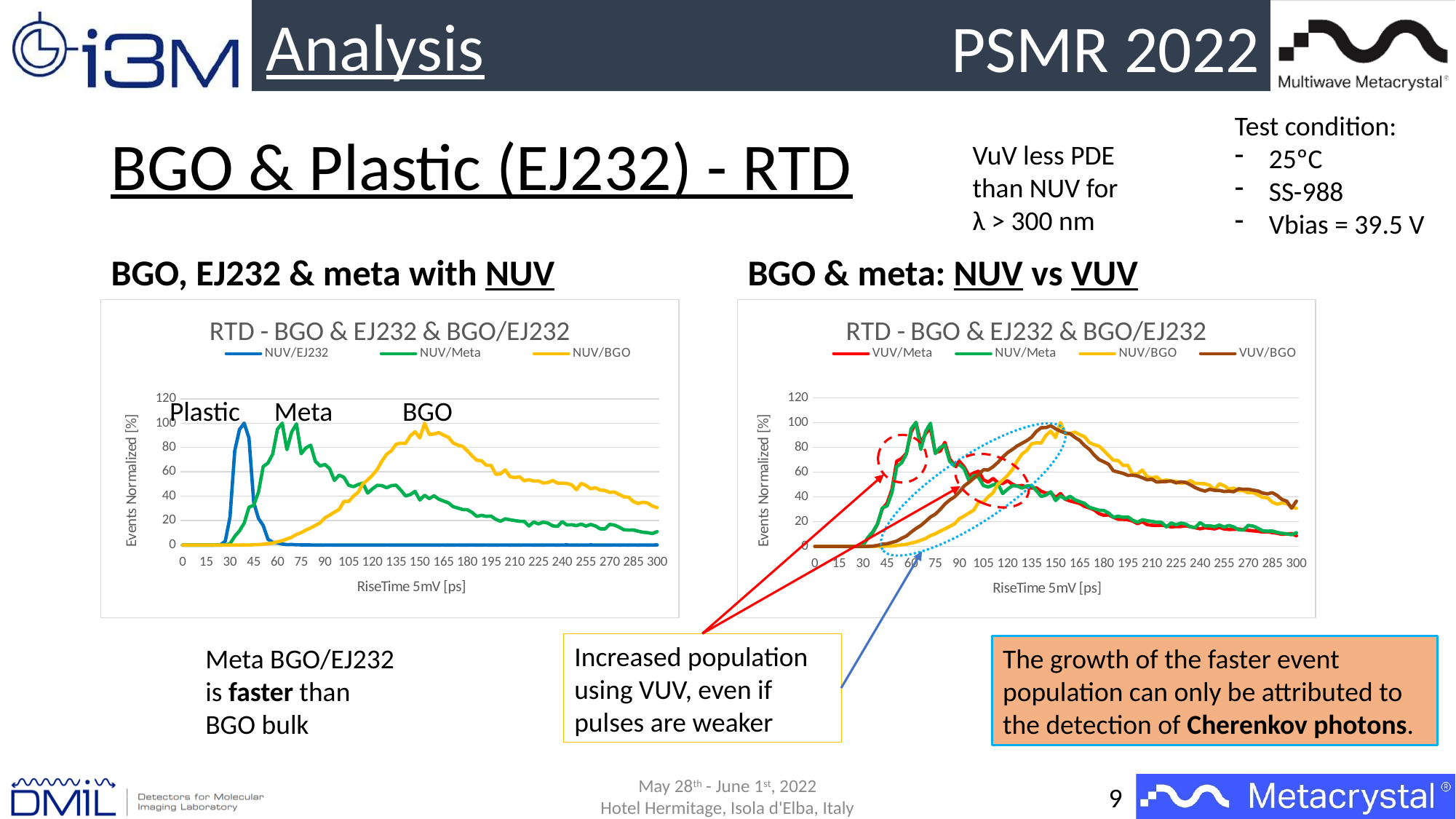

Analysis
Test condition:
25ºC
SS-988
Vbias = 39.5 V
# BGO & Plastic (EJ232) - RTD
VuV less PDE than NUV for λ > 300 nm
BGO, EJ232 & meta with NUV
BGO & meta: NUV vs VUV

### Chart: RTD - BGO & EJ232 & BGO/EJ232

| Category | NUV/EJ232 | NUV/Meta | NUV/BGO |
|---|---|---|---|
| 0 | 0.0 | 0.0 | 0.0 |
| 3 | 0.0 | 0.0 | 0.0 |
| 6 | 0.0 | 0.0 | 0.0 |
| 9 | 0.0 | 0.0 | 0.0 |
| 12 | 0.0 | 0.0 | 0.0 |
| 15 | 0.0 | 0.0 | 0.0 |
| 18 | 0.0 | 0.0 | 0.0 |
| 21 | 0.06329113924050633 | 0.0 | 0.0 |
| 24 | 0.22151898734177214 | 0.0 | 0.0 |
| 27 | 3.1962025316455698 | 0.1006036217303823 | 0.0 |
| 30 | 22.848101265822784 | 1.0060362173038229 | 0.0 |
| 33 | 77.31012658227849 | 7.142857142857143 | 0.031377470975839344 |
| 36 | 94.87341772151899 | 11.670020120724345 | 0.06275494195167869 |
| 39 | 100.0 | 18.00804828973843 | 0.12550988390335738 |
| 42 | 87.81645569620254 | 30.985915492957748 | 0.0 |
| 45 | 35.03164556962025 | 32.69617706237425 | 0.3451521807342328 |
| 48 | 21.867088607594937 | 43.36016096579477 | 0.3765296517100722 |
| 51 | 16.075949367088608 | 64.38631790744466 | 0.721681832444305 |
| 54 | 4.7784810126582276 | 67.30382293762575 | 1.1923438970818951 |
| 57 | 2.3417721518987342 | 74.64788732394366 | 1.6630059617194854 |
| 60 | 1.8670886075949367 | 94.96981891348088 | 2.7298399748980233 |
| 63 | 0.8544303797468354 | 100.0 | 3.5770316912456854 |
| 66 | 0.34810126582278483 | 78.26961770623743 | 4.989017885158456 |
| 69 | 0.47468354430379744 | 92.65593561368209 | 6.401004079071227 |
| 72 | 0.25316455696202533 | 99.3963782696177 | 8.72293693128334 |
| 75 | 0.15822784810126583 | 74.9496981891348 | 10.166300596171949 |
| 78 | 0.12658227848101267 | 79.67806841046277 | 12.299968622529024 |
| 81 | 0.0949367088607595 | 81.89134808853119 | 14.119861939127706 |
| 84 | 0.03164556962025317 | 68.61167002012073 | 16.159397552557262 |
| 87 | 0.0 | 64.88933601609658 | 18.2616881079385 |
| 90 | 0.06329113924050633 | 66.09657947686117 | 22.372136805773454 |
| 93 | 0.0949367088607595 | 62.67605633802817 | 24.53718230310637 |
| 96 | 0.0 | 53.01810865191147 | 26.98462503922184 |
| 99 | 0.0 | 57.34406438631791 | 29.212425478506432 |
| 102 | 0.0 | 55.63380281690141 | 35.86444932538437 |
| 105 | 0.0 | 49.094567404426556 | 35.738939441481016 |
| 108 | 0.0 | 47.88732394366197 | 40.10040790712269 |
| 111 | 0.0 | 49.59758551307847 | 43.26953247568246 |
| 114 | 0.0 | 50.80482897384306 | 50.172576090367116 |
| 117 | 0.03164556962025317 | 42.65593561368209 | 53.43583307185441 |
| 120 | 0.0 | 46.07645875251509 | 57.23250705993097 |
| 123 | 0.03164556962025317 | 48.99396378269618 | 61.93912770630687 |
| 126 | 0.0 | 48.79275653923541 | 68.748038908064 |
| 129 | 0.06329113924050633 | 46.98189134808853 | 74.49011609664261 |
| 132 | 0.03164556962025317 | 48.79275653923541 | 77.34546595544398 |
| 135 | 0.0 | 49.094567404426556 | 82.74239096328836 |
| 138 | 0.03164556962025317 | 45.070422535211264 | 83.55820520866018 |
| 141 | 0.0 | 40.241448692152915 | 83.46407279573266 |
| 144 | 0.0 | 41.4486921529175 | 89.67681204894886 |
| 147 | 0.03164556962025317 | 44.06438631790744 | 92.94006903043615 |
| 150 | 0.03164556962025317 | 37.02213279678068 | 87.7941637903985 |
| 153 | 0.03164556962025317 | 40.84507042253521 | 100.0 |
| 156 | 0.0 | 38.12877263581489 | 90.71226859115156 |
| 159 | 0.0 | 40.44265593561368 | 91.12017571383747 |
| 162 | 0.03164556962025317 | 37.625754527162975 | 92.21838719799185 |
| 165 | 0.06329113924050633 | 36.116700201207244 | 90.17885158456228 |
| 168 | 0.0 | 34.70824949698189 | 88.48446815186696 |
| 171 | 0.03164556962025317 | 31.48893360160966 | 83.8092249764669 |
| 174 | 0.06329113924050633 | 30.382293762575454 | 82.0520866018199 |
| 177 | 0.0 | 29.175050301810867 | 80.98525258864136 |
| 180 | 0.03164556962025317 | 28.973843058350102 | 77.34546595544398 |
| 183 | 0.0949367088607595 | 26.861167002012074 | 73.26639472858487 |
| 186 | 0.0 | 23.541247484909455 | 69.56385315343583 |
| 189 | 0.03164556962025317 | 24.346076458752513 | 69.2187009727016 |
| 192 | 0.06329113924050633 | 23.541247484909455 | 65.42202698462503 |
| 195 | 0.0 | 23.843058350100602 | 65.45340445560088 |
| 198 | 0.0 | 21.12676056338028 | 58.04832130530279 |
| 201 | 0.06329113924050633 | 19.517102615694164 | 58.393473486037024 |
| 204 | 0.0949367088607595 | 21.52917505030181 | 61.65673046752432 |
| 207 | 0.0 | 20.72434607645875 | 56.13429557577659 |
| 210 | 0.0 | 20.120724346076457 | 55.349858801380606 |
| 213 | 0.0 | 19.517102615694164 | 56.07154063382492 |
| 216 | 0.0949367088607595 | 19.41649899396378 | 52.74552871038594 |
| 219 | 0.06329113924050633 | 15.694164989939638 | 53.62409789770945 |
| 222 | 0.03164556962025317 | 18.91348088531187 | 52.46313147160339 |
| 225 | 0.03164556962025317 | 17.404426559356136 | 52.651396297458426 |
| 228 | 0.03164556962025317 | 18.812877263581488 | 50.831502980859746 |
| 231 | 0.06329113924050633 | 18.00804828973843 | 51.33354251647317 |
| 234 | 0.06329113924050633 | 15.79476861167002 | 53.0279259491685 |
| 237 | 0.0 | 15.29175050301811 | 50.737370567932224 |
| 240 | 0.06329113924050633 | 19.215291750503017 | 50.737370567932224 |
| 243 | 0.12658227848101267 | 16.498993963782695 | 50.51772827110135 |
| 246 | 0.0 | 16.70020120724346 | 49.32538437401946 |
| 249 | 0.0 | 15.895372233400403 | 45.43457797301537 |
| 252 | 0.06329113924050633 | 17.20321931589537 | 50.51772827110135 |
| 255 | 0.0 | 15.593561368209256 | 48.948854722309385 |
| 258 | 0.12658227848101267 | 16.901408450704224 | 46.18763727643552 |
| 261 | 0.0 | 15.694164989939638 | 47.06620646375902 |
| 264 | 0.03164556962025317 | 13.380281690140846 | 45.08942579228114 |
| 267 | 0.03164556962025317 | 13.179074446680081 | 44.83840602447443 |
| 270 | 0.0 | 17.002012072434606 | 43.23815500470662 |
| 273 | 0.0949367088607595 | 16.398390342052313 | 43.52055224348918 |
| 276 | 0.03164556962025317 | 14.688128772635816 | 41.512394101035454 |
| 279 | 0.06329113924050633 | 12.575452716297788 | 39.56699090053342 |
| 282 | 0.03164556962025317 | 12.273641851106639 | 39.28459366175086 |
| 285 | 0.0949367088607595 | 12.374245472837021 | 35.6448070285535 |
| 288 | 0.0 | 11.368209255533198 | 34.13868842171321 |
| 291 | 0.0949367088607595 | 10.56338028169014 | 35.11139002196423 |
| 294 | 0.03164556962025317 | 10.160965794768611 | 34.546595544399125 |
| 297 | 0.06329113924050633 | 9.456740442655935 | 31.973642924380297 |
| 300 | 0.12658227848101267 | 10.96579476861167 | 30.68716661437088 |

### Chart: RTD - BGO & EJ232 & BGO/EJ232

| Category | VUV/Meta | NUV/Meta | NUV/BGO | VUV/BGO |
|---|---|---|---|---|
| 0 | 0.0 | 0.0 | 0.0 | 0.0 |
| 3 | 0.0 | 0.0 | 0.0 | 0.0 |
| 6 | 0.0 | 0.0 | 0.0 | 0.0 |
| 9 | 0.0 | 0.0 | 0.0 | 0.0 |
| 12 | 0.0 | 0.0 | 0.0 | 0.0 |
| 15 | 0.0 | 0.0 | 0.0 | 0.0 |
| 18 | 0.0 | 0.0 | 0.0 | 0.0 |
| 21 | 0.0 | 0.0 | 0.0 | 0.0 |
| 24 | 0.0 | 0.0 | 0.0 | 0.0 |
| 27 | 0.18591968269707487 | 0.1006036217303823 | 0.0 | 0.0 |
| 30 | 1.4749628160634607 | 1.0060362173038229 | 0.0 | 0.0 |
| 33 | 6.50718889439762 | 7.142857142857143 | 0.031377470975839344 | 0.0 |
| 36 | 11.031234506693108 | 11.670020120724345 | 0.06275494195167869 | 0.22813688212927757 |
| 39 | 18.108577094695093 | 18.00804828973843 | 0.12550988390335738 | 0.7604562737642586 |
| 42 | 30.304908279623202 | 30.985915492957748 | 0.0 | 1.8250950570342206 |
| 45 | 34.89092711948438 | 32.69617706237425 | 0.3451521807342328 | 2.129277566539924 |
| 48 | 45.87258304412494 | 43.36016096579477 | 0.3765296517100722 | 3.193916349809886 |
| 51 | 68.76549330689143 | 64.38631790744466 | 0.721681832444305 | 4.334600760456274 |
| 54 | 70.87258304412494 | 67.30382293762575 | 1.1923438970818951 | 6.4638783269961975 |
| 57 | 75.14873574615766 | 74.64788732394366 | 1.6630059617194854 | 8.365019011406844 |
| 60 | 92.42687159147249 | 94.96981891348088 | 2.7298399748980233 | 11.558935361216731 |
| 63 | 100.0 | 100.0 | 3.5770316912456854 | 14.44866920152091 |
| 66 | 83.04412493802677 | 78.26961770623743 | 4.989017885158456 | 16.88212927756654 |
| 69 | 91.12543381259296 | 92.65593561368209 | 6.401004079071227 | 20.15209125475285 |
| 72 | 95.26524541398116 | 99.3963782696177 | 8.72293693128334 | 23.726235741444867 |
| 75 | 75.70649479424888 | 74.9496981891348 | 10.166300596171949 | 26.007604562737647 |
| 78 | 76.82201289043134 | 79.67806841046277 | 12.299968622529024 | 29.733840304182515 |
| 81 | 83.94893406048587 | 81.89134808853119 | 14.119861939127706 | 34.14448669201521 |
| 84 | 70.58750619732275 | 68.61167002012073 | 16.159397552557262 | 37.41444866920152 |
| 87 | 65.36936043629152 | 64.88933601609658 | 18.2616881079385 | 39.92395437262358 |
| 90 | 68.65394149727318 | 66.09657947686117 | 22.372136805773454 | 43.878326996197714 |
| 93 | 64.14229053049083 | 62.67605633802817 | 24.53718230310637 | 48.745247148288975 |
| 96 | 57.02776400594943 | 53.01810865191147 | 26.98462503922184 | 51.71102661596958 |
| 99 | 59.258800198314326 | 57.34406438631791 | 29.212425478506432 | 54.98098859315589 |
| 102 | 60.72136836886465 | 55.63380281690141 | 35.86444932538437 | 58.09885931558936 |
| 105 | 53.805156172533465 | 49.094567404426556 | 35.738939441481016 | 61.82509505703422 |
| 108 | 51.8096182449182 | 47.88732394366197 | 40.10040790712269 | 61.749049429657795 |
| 111 | 54.87109568666336 | 49.59758551307847 | 43.26953247568246 | 64.25855513307985 |
| 114 | 51.3262270699058 | 50.80482897384306 | 50.172576090367116 | 67.75665399239543 |
| 117 | 50.71888943976202 | 42.65593561368209 | 53.43583307185441 | 72.0152091254753 |
| 120 | 52.987109568666334 | 46.07645875251509 | 57.23250705993097 | 75.58935361216732 |
| 123 | 50.198314328210216 | 48.99396378269618 | 61.93912770630687 | 78.17490494296578 |
| 126 | 48.587010411502234 | 48.79275653923541 | 68.748038908064 | 81.06463878326997 |
| 129 | 49.20674268715915 | 46.98189134808853 | 74.49011609664261 | 83.19391634980988 |
| 132 | 47.85572632622707 | 48.79275653923541 | 77.34546595544398 | 85.32319391634981 |
| 135 | 47.13683688646505 | 49.094567404426556 | 82.74239096328836 | 88.06083650190115 |
| 138 | 47.223599405057016 | 45.070422535211264 | 83.55820520866018 | 92.77566539923956 |
| 141 | 44.496777392166585 | 40.241448692152915 | 83.46407279573266 | 95.74144486692016 |
| 144 | 42.97223599405057 | 41.4486921529175 | 89.67681204894886 | 95.89353612167301 |
| 147 | 43.40604858701041 | 44.06438631790744 | 92.94006903043615 | 97.3384030418251 |
| 150 | 39.31581556767476 | 37.02213279678068 | 87.7941637903985 | 94.90494296577947 |
| 153 | 42.63758056519583 | 40.84507042253521 | 100.0 | 93.00380228136882 |
| 156 | 38.02677243430838 | 38.12877263581489 | 90.71226859115156 | 91.55893536121673 |
| 159 | 36.70054536440258 | 40.44265593561368 | 91.12017571383747 | 90.95057034220532 |
| 162 | 35.64700049578582 | 37.625754527162975 | 92.21838719799185 | 87.98479087452472 |
| 165 | 34.66782350024789 | 36.116700201207244 | 90.17885158456228 | 85.47528517110266 |
| 168 | 32.26326227069906 | 34.70824949698189 | 88.48446815186696 | 81.36882129277566 |
| 171 | 31.048587010411502 | 31.48893360160966 | 83.8092249764669 | 78.32699619771863 |
| 174 | 29.449677739216657 | 30.382293762575454 | 82.0520866018199 | 73.76425855513307 |
| 177 | 26.4873574615766 | 29.175050301810867 | 80.98525258864136 | 70.03802281368822 |
| 180 | 25.136341100644522 | 28.973843058350102 | 77.34546595544398 | 68.28897338403041 |
| 183 | 25.483391175012393 | 26.861167002012074 | 73.26639472858487 | 66.23574144486693 |
| 186 | 23.52503718393654 | 23.541247484909455 | 69.56385315343583 | 60.91254752851712 |
| 189 | 21.901338621715418 | 24.346076458752513 | 69.2187009727016 | 60.0 |
| 192 | 21.864154685176004 | 23.541247484909455 | 65.42202698462503 | 58.935361216730044 |
| 195 | 21.46752602875558 | 23.843058350100602 | 65.45340445560088 | 57.338403041825096 |
| 198 | 20.451165096678235 | 21.12676056338028 | 58.04832130530279 | 57.41444866920152 |
| 201 | 18.34407535944472 | 19.517102615694164 | 58.393473486037024 | 56.882129277566534 |
| 204 | 19.98016856717898 | 21.52917505030181 | 61.65673046752432 | 55.43726235741444 |
| 207 | 17.588001983143283 | 20.72434607645875 | 56.13429557577659 | 53.76425855513308 |
| 210 | 17.067426871591472 | 20.120724346076457 | 55.349858801380606 | 54.22053231939164 |
| 213 | 16.856717897868123 | 19.517102615694164 | 56.07154063382492 | 51.93916349809886 |
| 216 | 17.09221616261775 | 19.41649899396378 | 52.74552871038594 | 52.243346007604565 |
| 219 | 16.522062469013385 | 15.694164989939638 | 53.62409789770945 | 52.39543726235742 |
| 222 | 15.741199801685672 | 18.91348088531187 | 52.46313147160339 | 52.851711026615966 |
| 225 | 16.075855230540405 | 17.404426559356136 | 52.651396297458426 | 51.25475285171102 |
| 228 | 16.06346058502727 | 18.812877263581488 | 50.831502980859746 | 52.09125475285172 |
| 231 | 16.596430342092216 | 18.00804828973843 | 51.33354251647317 | 51.634980988593156 |
| 234 | 15.877540902330193 | 15.79476861167002 | 53.0279259491685 | 49.657794676806084 |
| 237 | 15.034705007436788 | 15.29175050301811 | 50.737370567932224 | 47.376425855513304 |
| 240 | 14.216658403569658 | 19.215291750503017 | 50.737370567932224 | 45.77946768060836 |
| 243 | 15.059494298463063 | 16.498993963782695 | 50.51772827110135 | 44.638783269961976 |
| 246 | 14.662865642042638 | 16.70020120724346 | 49.32538437401946 | 46.083650190114064 |
| 249 | 14.167079821517104 | 15.895372233400403 | 45.43457797301537 | 45.24714828897338 |
| 252 | 15.369360436291522 | 17.20321931589537 | 50.51772827110135 | 45.171102661596954 |
| 255 | 14.092711948438275 | 15.593561368209256 | 48.948854722309385 | 44.33460076045627 |
| 258 | 13.733267228557263 | 16.901408450704224 | 46.18763727643552 | 44.56273764258555 |
| 261 | 13.782845810609816 | 15.694164989939638 | 47.06620646375902 | 44.106463878327 |
| 264 | 14.05552801189886 | 13.380281690140846 | 45.08942579228114 | 46.4638783269962 |
| 267 | 13.398611799702529 | 13.179074446680081 | 44.83840602447443 | 46.08365019011407 |
| 270 | 12.989588497768963 | 17.002012072434606 | 43.23815500470662 | 46.159695817490494 |
| 273 | 12.568170550322261 | 16.398390342052313 | 43.52055224348918 | 45.39923954372624 |
| 276 | 12.20872583044125 | 14.688128772635816 | 41.512394101035454 | 44.79087452471483 |
| 279 | 11.626177491323748 | 12.575452716297788 | 39.56699090053342 | 43.041825095057035 |
| 282 | 11.8368864650471 | 12.273641851106639 | 39.28459366175086 | 42.43346007604563 |
| 285 | 11.130391670798215 | 12.374245472837021 | 35.6448070285535 | 43.34600760456273 |
| 288 | 10.585027268220129 | 11.368209255533198 | 34.13868842171321 | 41.14068441064639 |
| 291 | 9.766980664353 | 10.56338028169014 | 35.11139002196423 | 37.870722433460074 |
| 294 | 10.027268220128905 | 10.160965794768611 | 34.546595544399125 | 36.50190114068441 |
| 297 | 10.324739712444224 | 9.456740442655935 | 31.973642924380297 | 30.79847908745247 |
| 300 | 8.57709469509172 | 10.96579476861167 | 30.68716661437088 | 36.50190114068441 |
Plastic
Meta
BGO

Increased population using VUV, even if pulses are weaker
Meta BGO/EJ232 is faster than BGO bulk
The growth of the faster event population can only be attributed to the detection of Cherenkov photons.
May 28th - June 1st, 2022
Hotel Hermitage, Isola d'Elba, Italy
9